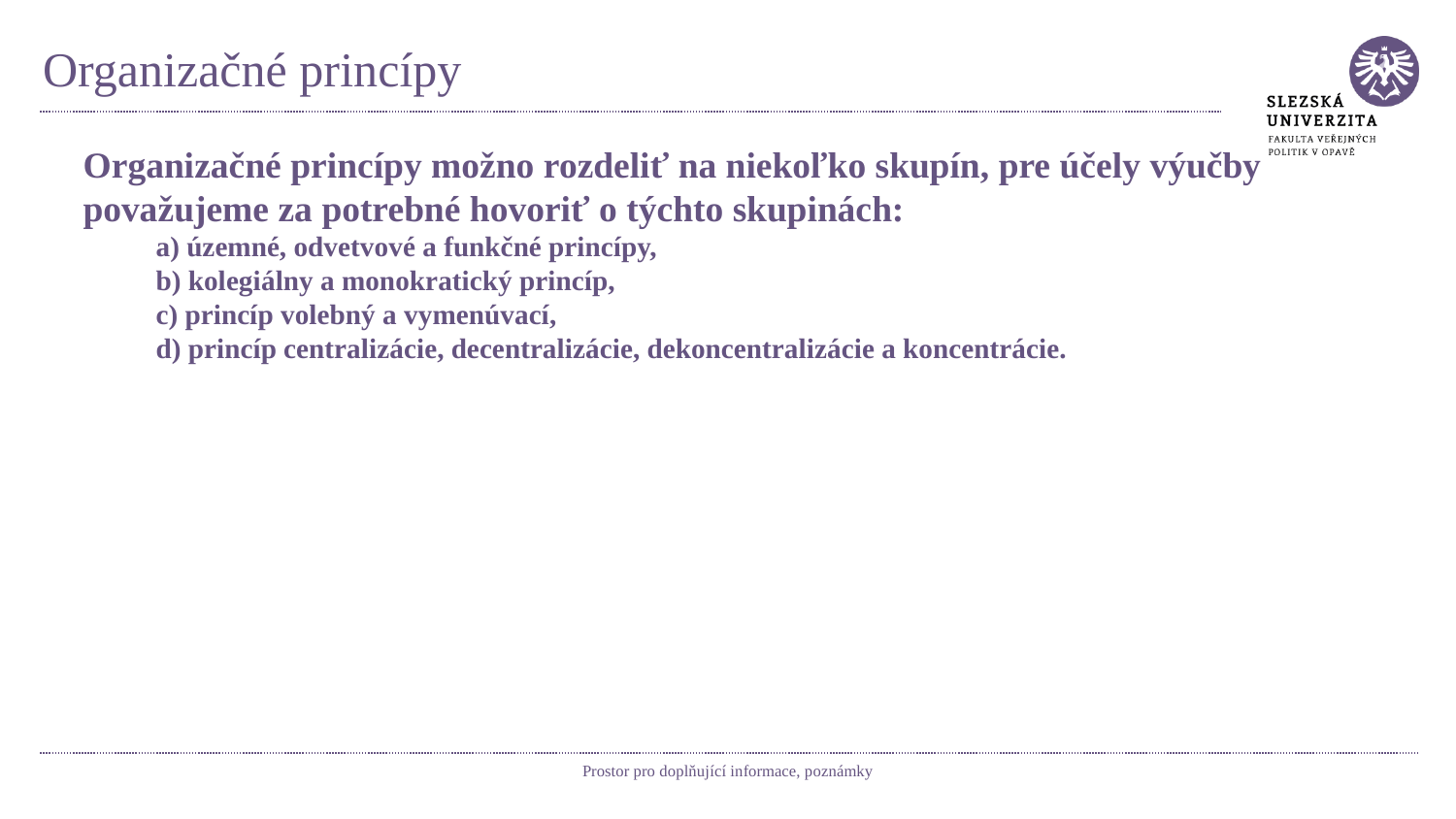

# Organizačné princípy
Organizačné princípy možno rozdeliť na niekoľko skupín, pre účely výučby považujeme za potrebné hovoriť o týchto skupinách:
a) územné, odvetvové a funkčné princípy,
b) kolegiálny a monokratický princíp,
c) princíp volebný a vymenúvací,
d) princíp centralizácie, decentralizácie, dekoncentralizácie a koncentrácie.
Prostor pro doplňující informace, poznámky